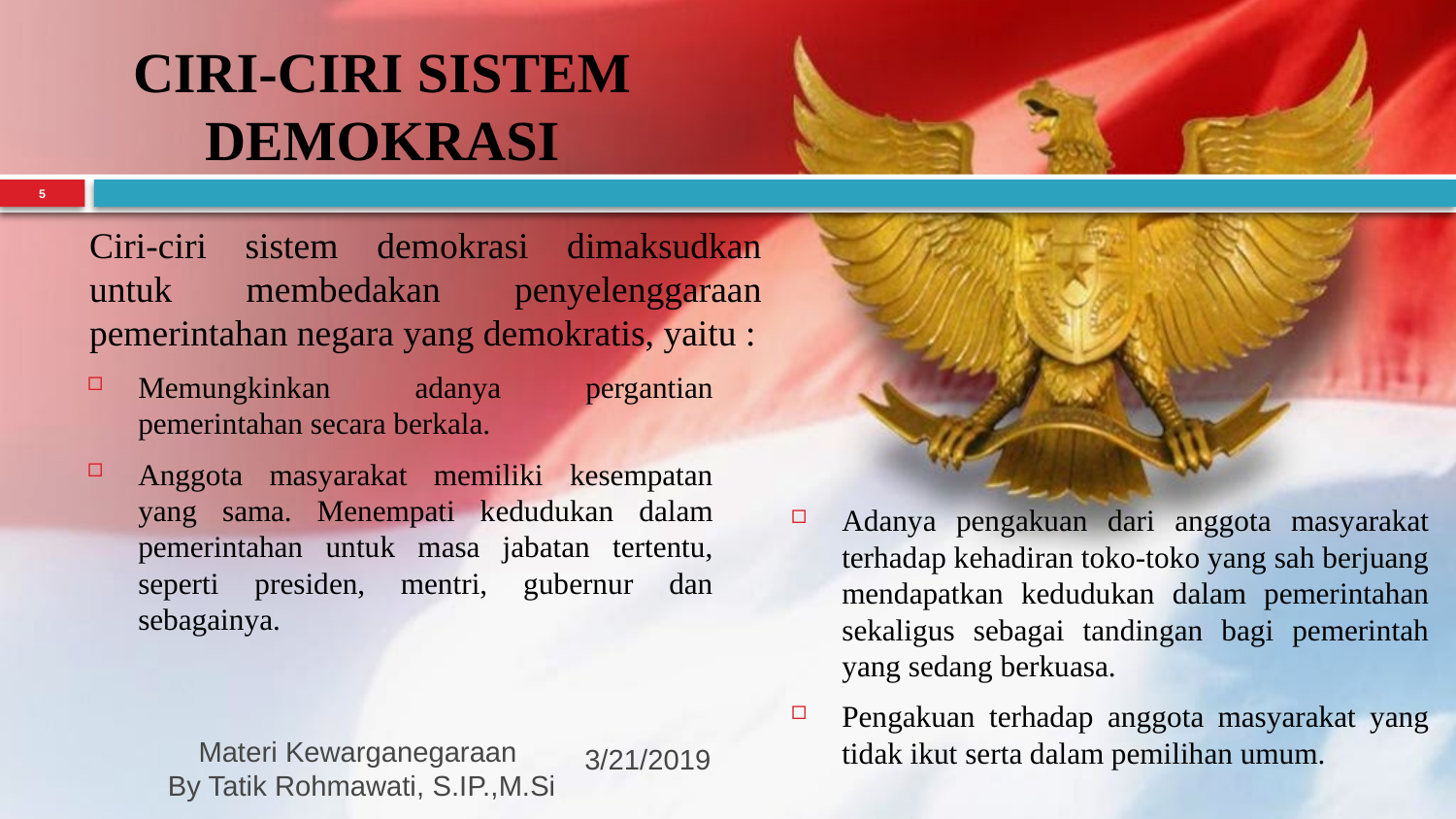

# CIRI-CIRI SISTEM DEMOKRASI
5
	Ciri-ciri sistem demokrasi dimaksudkan untuk membedakan penyelenggaraan pemerintahan negara yang demokratis, yaitu :

Memungkinkan adanya pergantian pemerintahan secara berkala.
Anggota masyarakat memiliki kesempatan yang sama. Menempati kedudukan dalam pemerintahan untuk masa jabatan tertentu, seperti presiden, mentri, gubernur dan sebagainya.
Adanya pengakuan dari anggota masyarakat terhadap kehadiran toko-toko yang sah berjuang mendapatkan kedudukan dalam pemerintahan sekaligus sebagai tandingan bagi pemerintah yang sedang berkuasa.
Pengakuan terhadap anggota masyarakat yang tidak ikut serta dalam pemilihan umum.

3/21/2019
Materi Kewarganegaraan
 By Tatik Rohmawati, S.IP.,M.Si